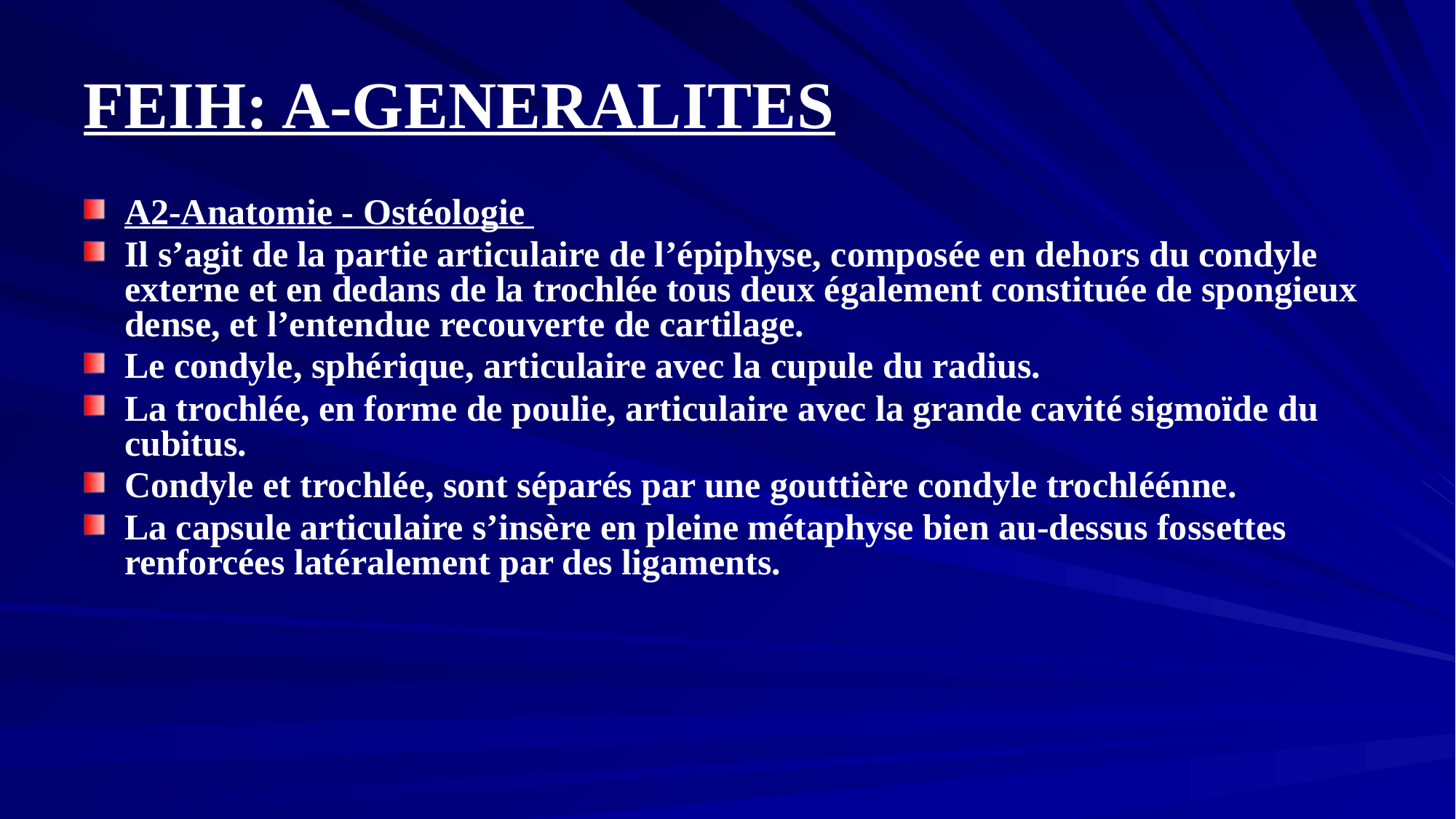

# FEIH: A-GENERALITES
A2-Anatomie - Ostéologie
Il s’agit de la partie articulaire de l’épiphyse, composée en dehors du condyle externe et en dedans de la trochlée tous deux également constituée de spongieux dense, et l’entendue recouverte de cartilage.
Le condyle, sphérique, articulaire avec la cupule du radius.
La trochlée, en forme de poulie, articulaire avec la grande cavité sigmoïde du cubitus.
Condyle et trochlée, sont séparés par une gouttière condyle trochléénne.
La capsule articulaire s’insère en pleine métaphyse bien au-dessus fossettes renforcées latéralement par des ligaments.